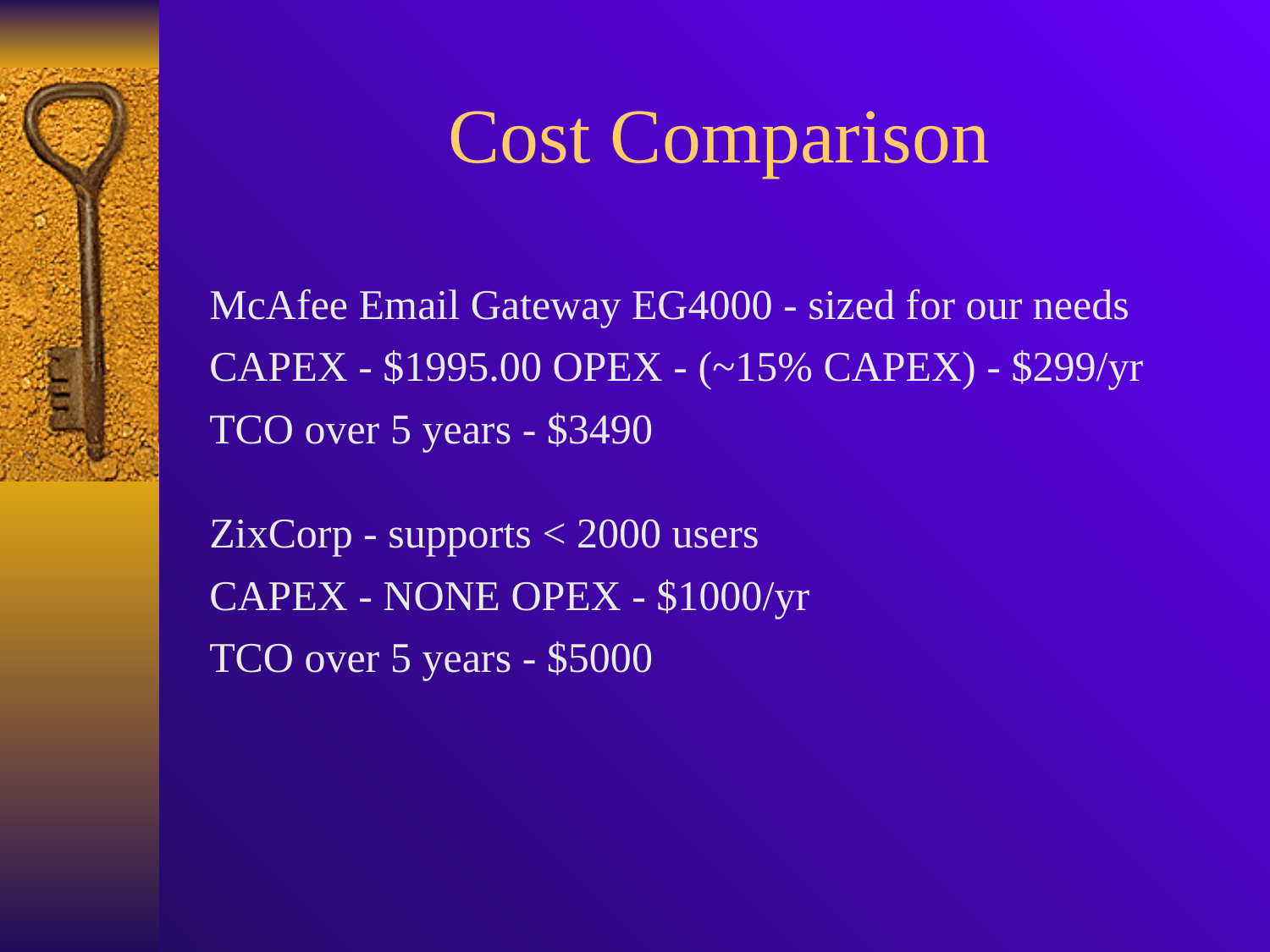

# Cost Comparison
McAfee Email Gateway EG4000 - sized for our needs
CAPEX - $1995.00 OPEX - (~15% CAPEX) - $299/yr
TCO over 5 years - $3490
ZixCorp - supports < 2000 users
CAPEX - NONE OPEX - $1000/yr
TCO over 5 years - $5000